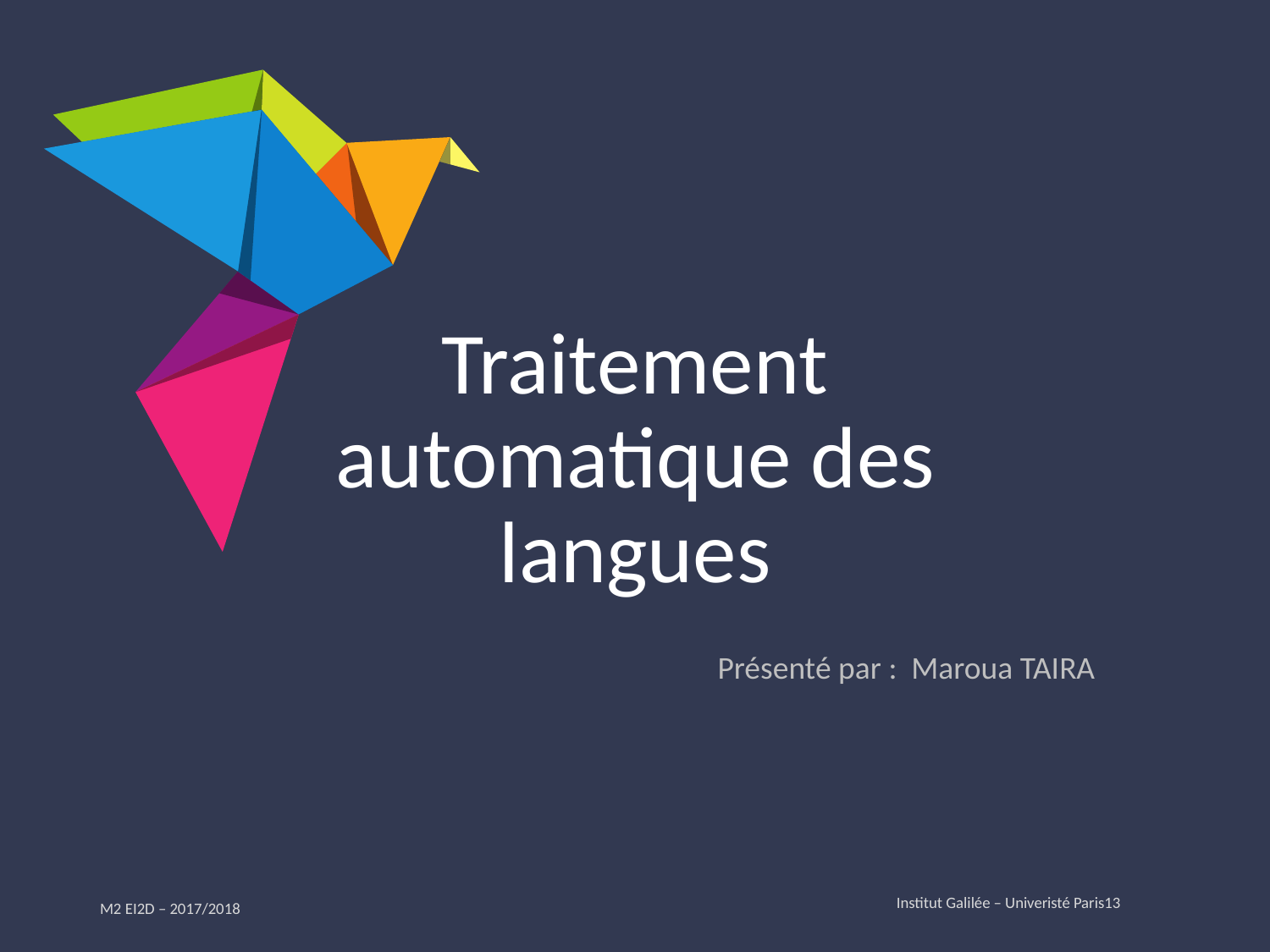

# Traitement automatique des langues
Présenté par :  Maroua TAIRA
Institut Galilée – Univeristé Paris13
M2 EI2D – 2017/2018